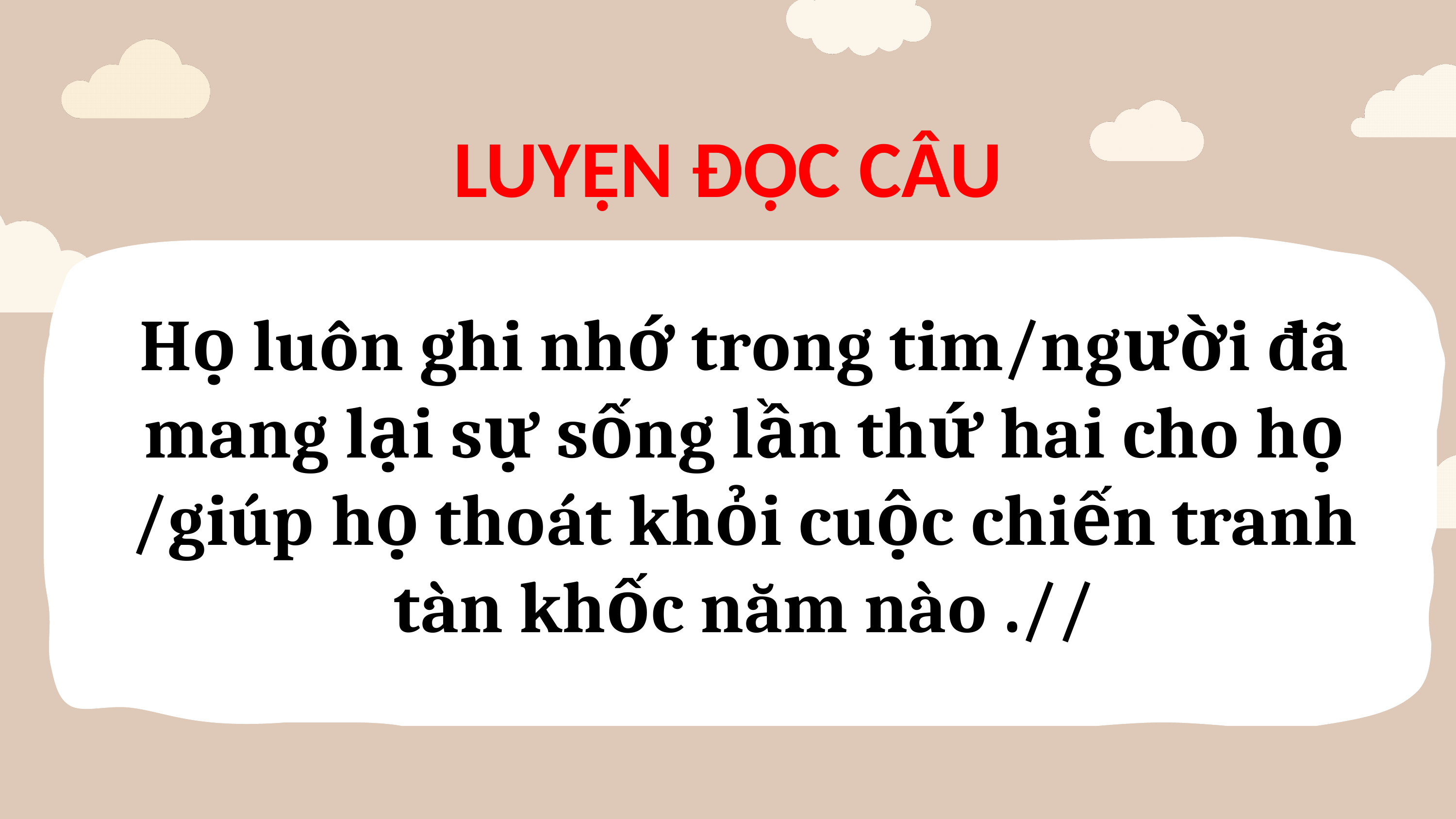

LUYỆN ĐỌC CÂU

Họ luôn ghi nhớ trong tim/người đã mang lại sự sống lần thứ hai cho họ /giúp họ thoát khỏi cuộc chiến tranh tàn khốc năm nào .//